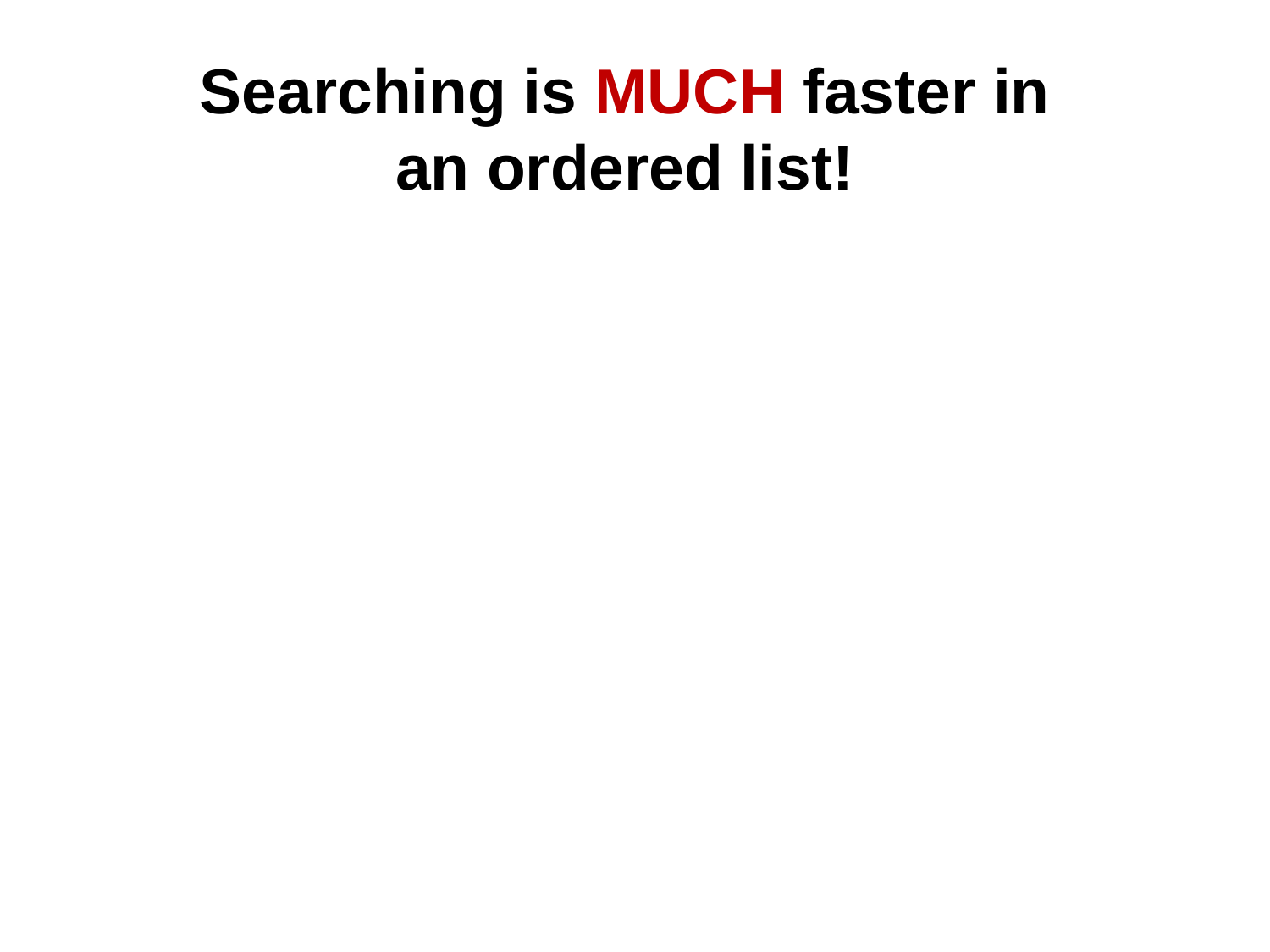

# Searching is MUCH faster in an ordered list!